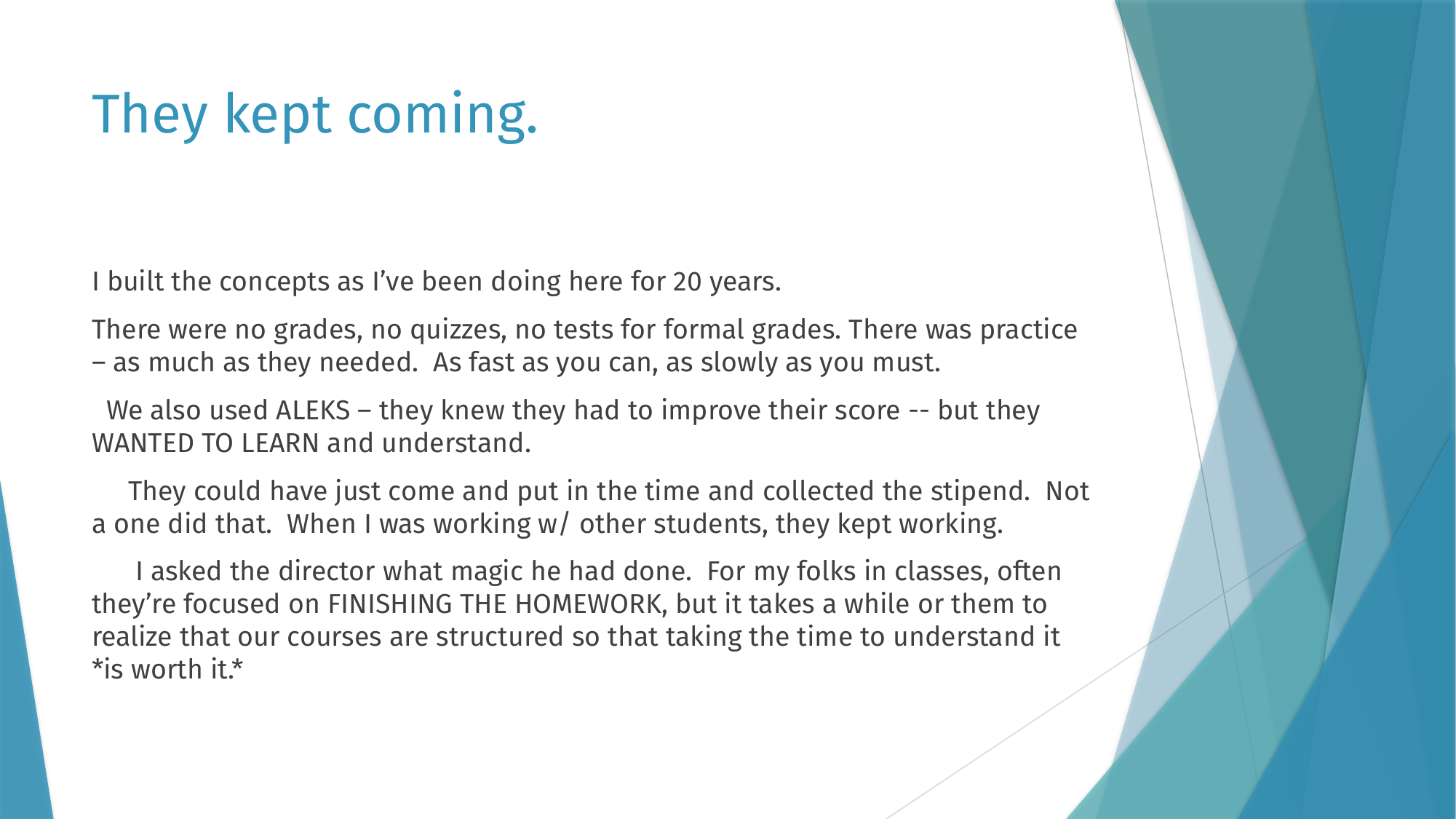

# They kept coming.
I built the concepts as I’ve been doing here for 20 years.
There were no grades, no quizzes, no tests for formal grades. There was practice – as much as they needed.  As fast as you can, as slowly as you must.
  We also used ALEKS – they knew they had to improve their score -- but they WANTED TO LEARN and understand.
     They could have just come and put in the time and collected the stipend.  Not a one did that.  When I was working w/ other students, they kept working.
      I asked the director what magic he had done.  For my folks in classes, often they’re focused on FINISHING THE HOMEWORK, but it takes a while or them to realize that our courses are structured so that taking the time to understand it *is worth it.*